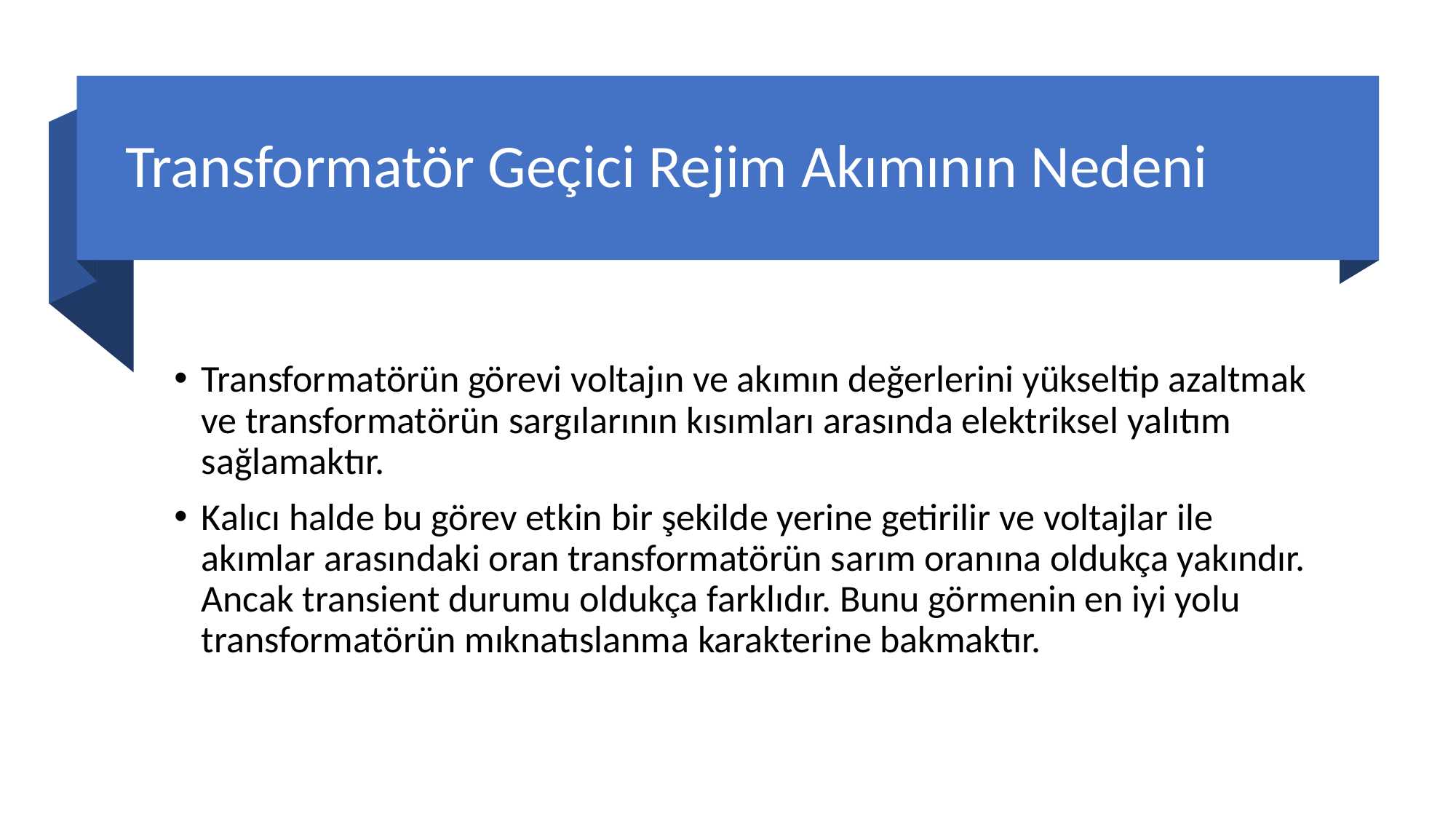

# Transformatör Geçici Rejim Akımının Nedeni

Transformatörün görevi voltajın ve akımın değerlerini yükseltip azaltmak ve transformatörün sargılarının kısımları arasında elektriksel yalıtım sağlamaktır.
Kalıcı halde bu görev etkin bir şekilde yerine getirilir ve voltajlar ile akımlar arasındaki oran transformatörün sarım oranına oldukça yakındır. Ancak transient durumu oldukça farklıdır. Bunu görmenin en iyi yolu transformatörün mıknatıslanma karakterine bakmaktır.